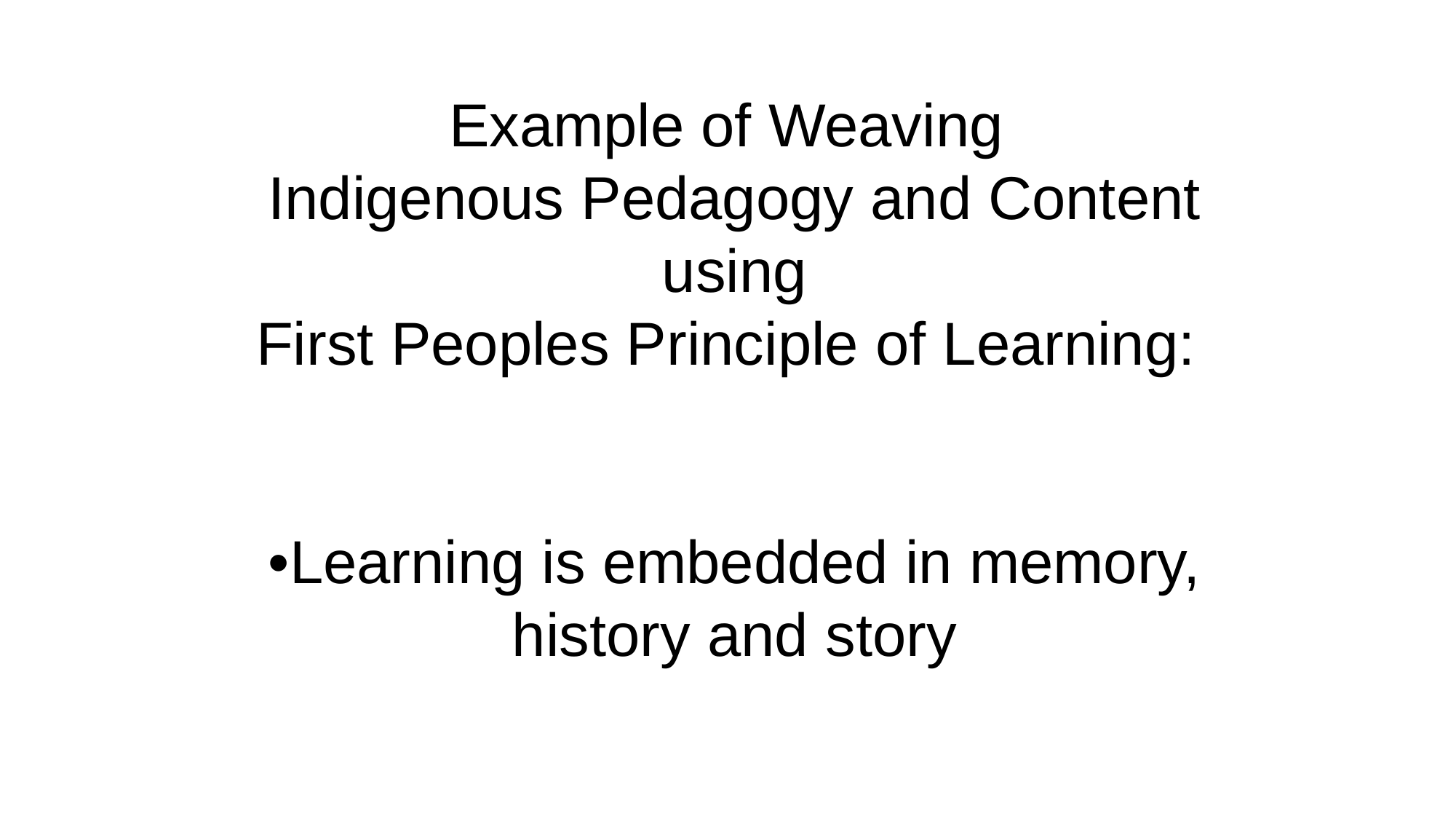

Example of Weaving
Indigenous Pedagogy and Content
using
First Peoples Principle of Learning:

•Learning is embedded in memory, history and story